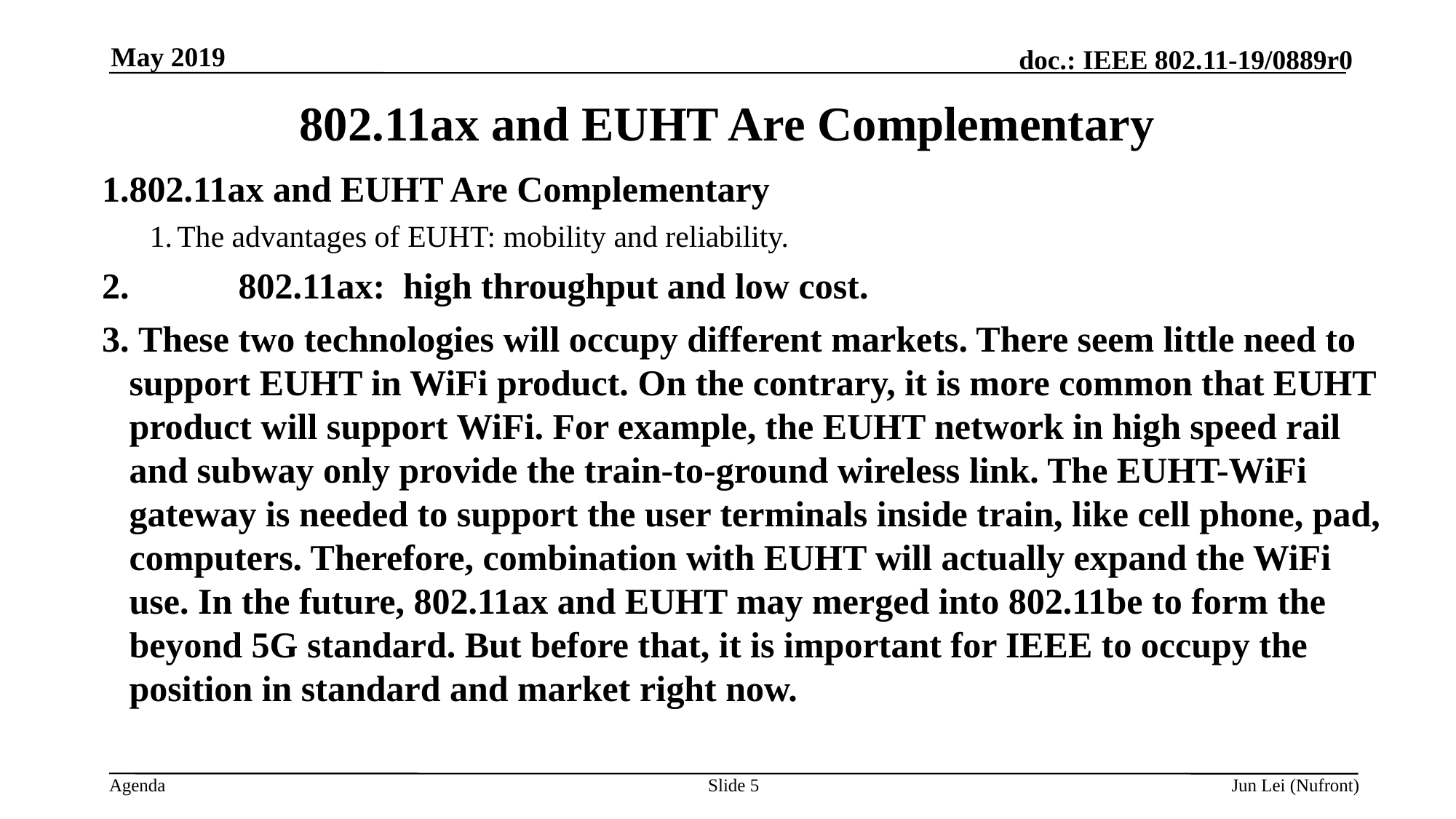

May 2019
# 802.11ax and EUHT Are Complementary
802.11ax and EUHT Are Complementary
The advantages of EUHT: mobility and reliability.
 	802.11ax:  high throughput and low cost.
 These two technologies will occupy different markets. There seem little need to support EUHT in WiFi product. On the contrary, it is more common that EUHT product will support WiFi. For example, the EUHT network in high speed rail and subway only provide the train-to-ground wireless link. The EUHT-WiFi gateway is needed to support the user terminals inside train, like cell phone, pad, computers. Therefore, combination with EUHT will actually expand the WiFi use. In the future, 802.11ax and EUHT may merged into 802.11be to form the beyond 5G standard. But before that, it is important for IEEE to occupy the position in standard and market right now.

Slide 5
Jun Lei (Nufront)